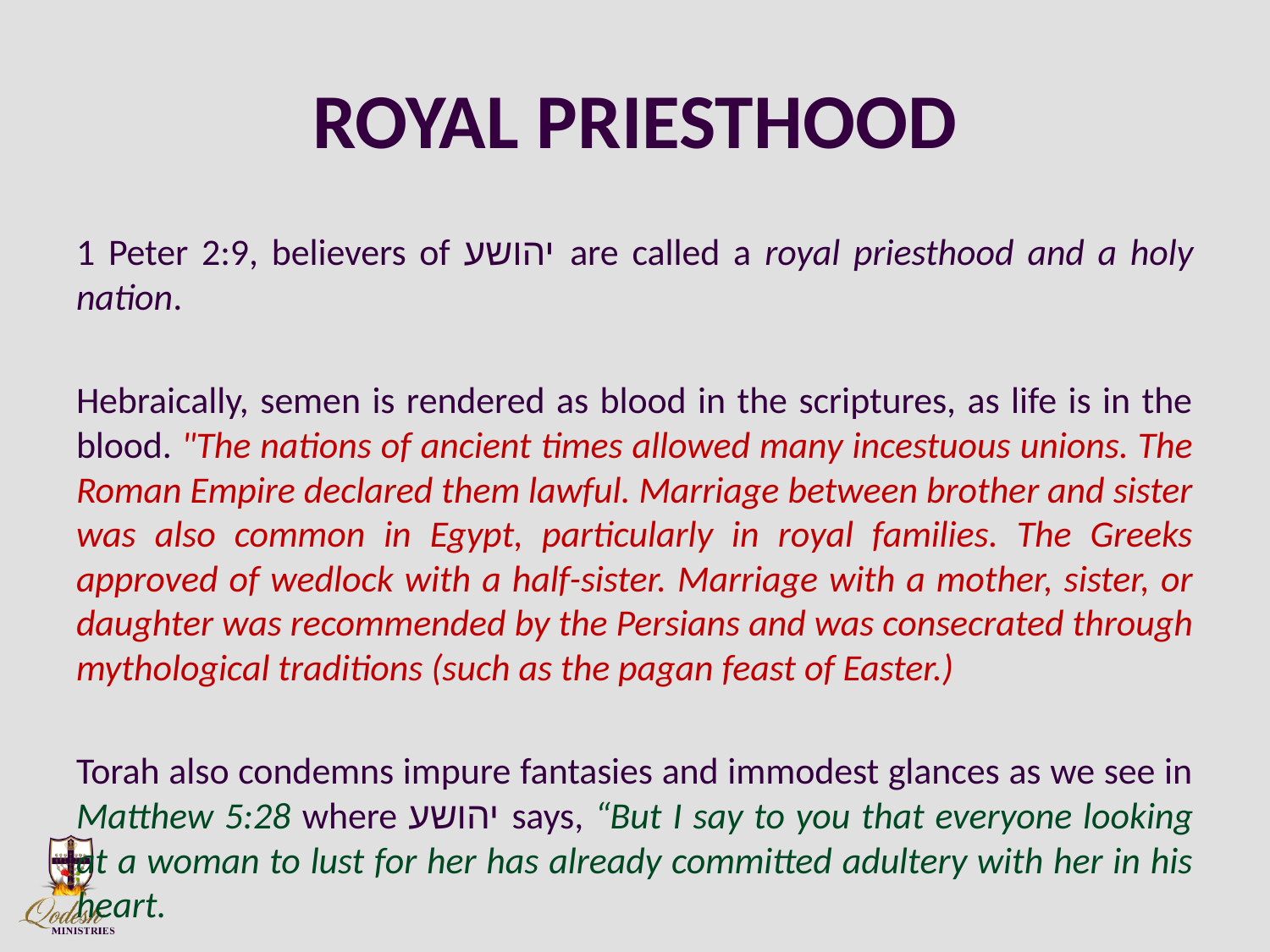

# ROYAL PRIESTHOOD
1 Peter 2:9, believers of יהושע are called a royal priesthood and a holy nation.

Hebraically, semen is rendered as blood in the scriptures, as life is in the blood. "The nations of ancient times allowed many incestuous unions. The Roman Empire declared them lawful. Marriage between brother and sister was also common in Egypt, particularly in royal families. The Greeks approved of wedlock with a half-sister. Marriage with a mother, sister, or daughter was recommended by the Persians and was consecrated through mythological traditions (such as the pagan feast of Easter.)

Torah also condemns impure fantasies and immodest glances as we see in Matthew 5:28 where יהושע says, “But I say to you that everyone looking at a woman to lust for her has already committed adultery with her in his heart.